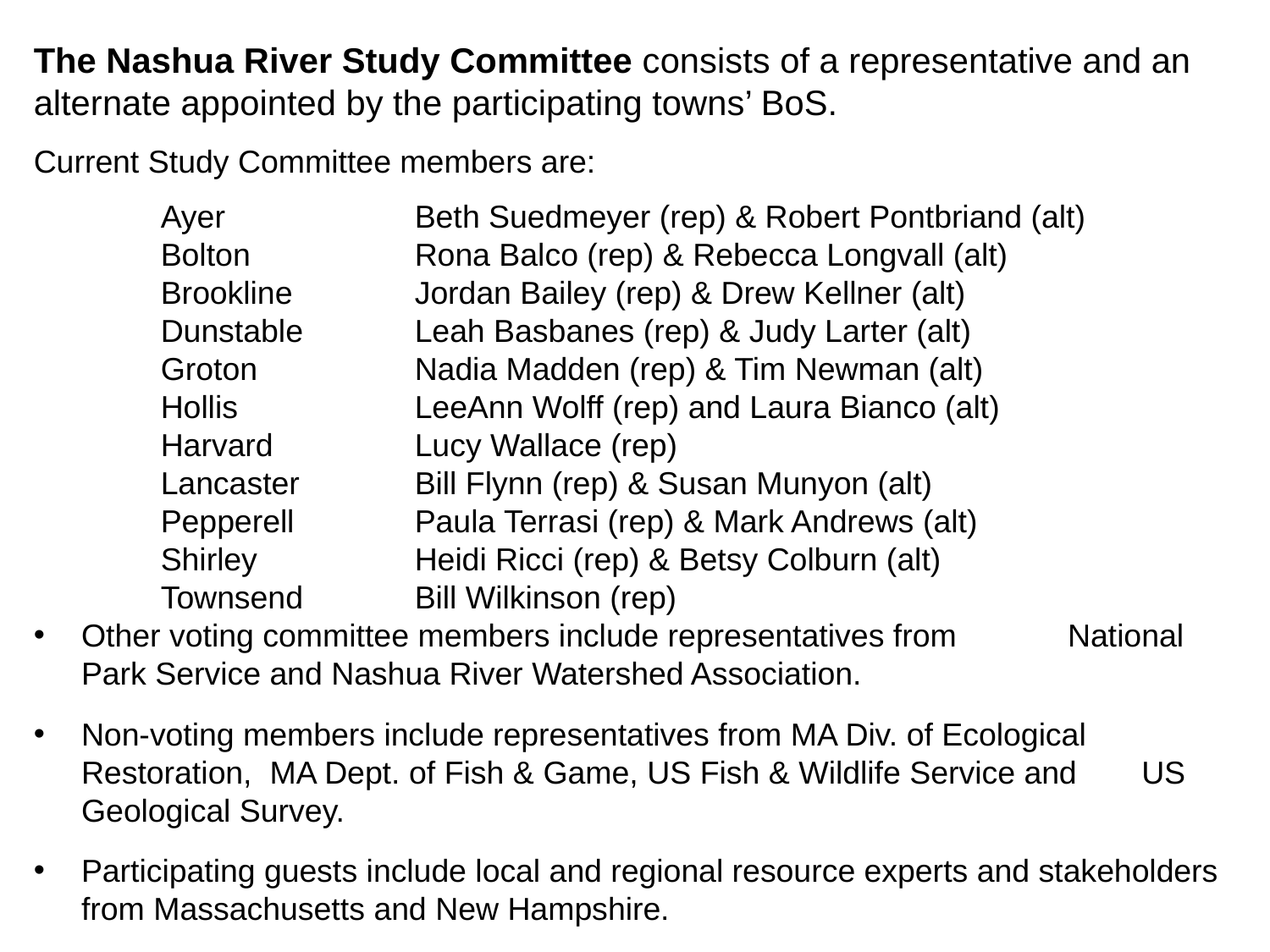

The Nashua River Study Committee consists of a representative and an alternate appointed by the participating towns’ BoS.

Current Study Committee members are:

	Ayer		Beth Suedmeyer (rep) & Robert Pontbriand (alt)
	Bolton		Rona Balco (rep) & Rebecca Longvall (alt)
	Brookline	Jordan Bailey (rep) & Drew Kellner (alt)
	Dunstable	Leah Basbanes (rep) & Judy Larter (alt)
	Groton		Nadia Madden (rep) & Tim Newman (alt)
	Hollis		LeeAnn Wolff (rep) and Laura Bianco (alt)
	Harvard		Lucy Wallace (rep)
	Lancaster	Bill Flynn (rep) & Susan Munyon (alt)
	Pepperell	Paula Terrasi (rep) & Mark Andrews (alt)
	Shirley 		Heidi Ricci (rep) & Betsy Colburn (alt)
	Townsend	Bill Wilkinson (rep)
Other voting committee members include representatives from 	           National Park Service and Nashua River Watershed Association.

Non-voting members include representatives from MA Div. of Ecological Restoration,  MA Dept. of Fish & Game, US Fish & Wildlife Service and	     US Geological Survey.

Participating guests include local and regional resource experts and stakeholders from Massachusetts and New Hampshire.